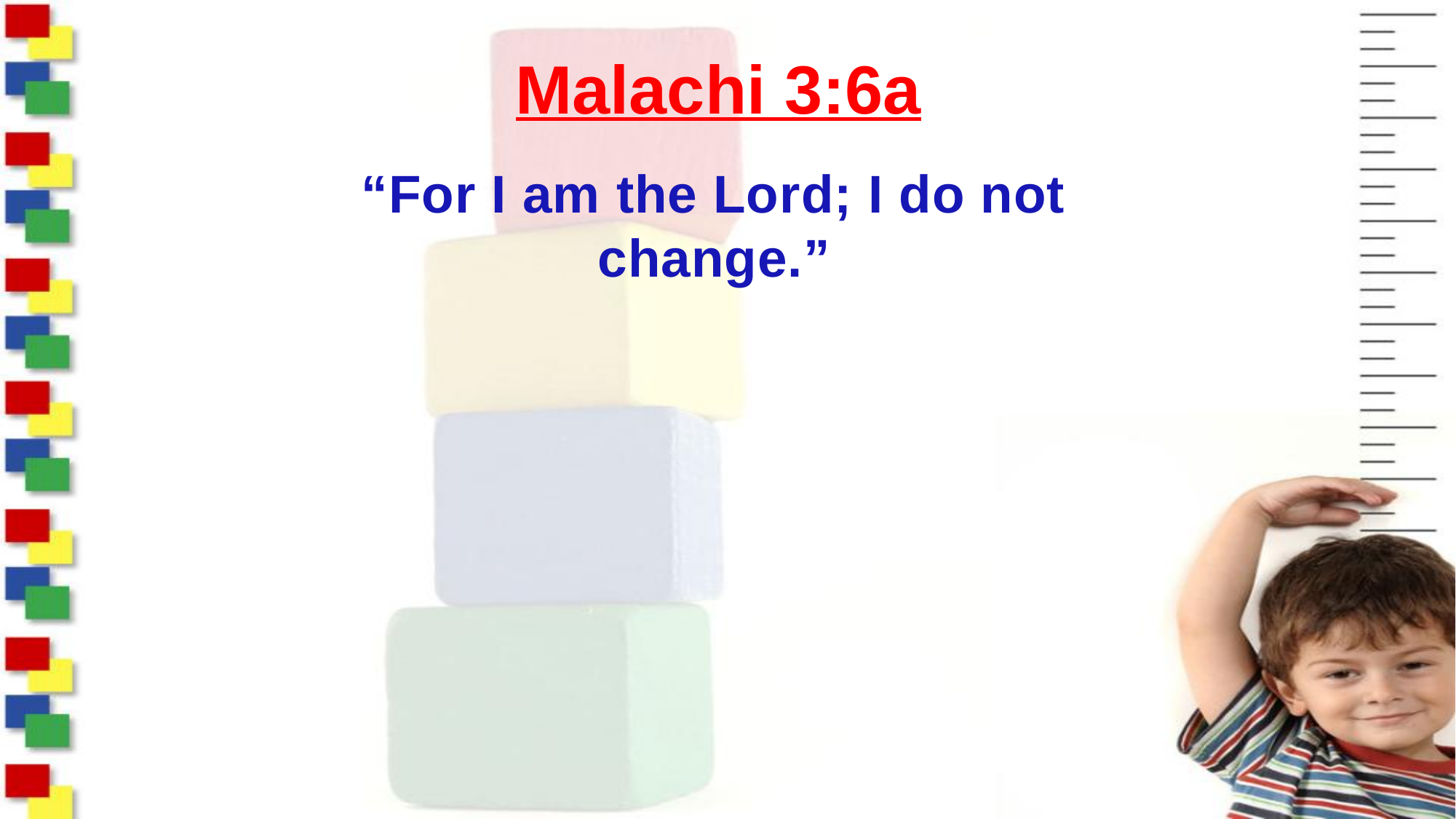

# Malachi 3:6a
“For I am the Lord; I do not change.”